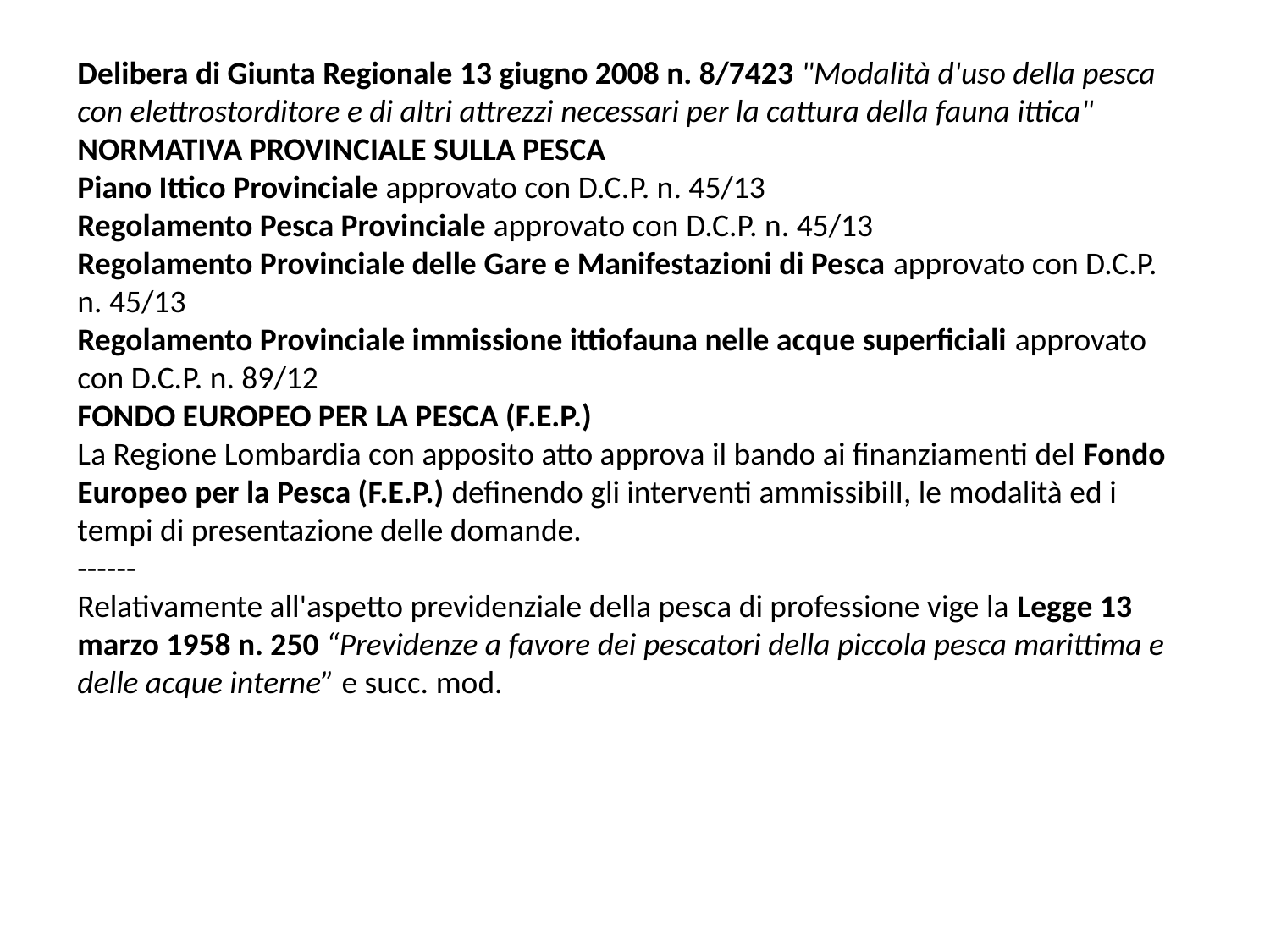

Delibera di Giunta Regionale 13 giugno 2008 n. 8/7423 "Modalità d'uso della pesca con elettrostorditore e di altri attrezzi necessari per la cattura della fauna ittica"
NORMATIVA PROVINCIALE SULLA PESCA
Piano Ittico Provinciale approvato con D.C.P. n. 45/13
Regolamento Pesca Provinciale approvato con D.C.P. n. 45/13
Regolamento Provinciale delle Gare e Manifestazioni di Pesca approvato con D.C.P. n. 45/13
Regolamento Provinciale immissione ittiofauna nelle acque superficiali approvato con D.C.P. n. 89/12
FONDO EUROPEO PER LA PESCA (F.E.P.)
La Regione Lombardia con apposito atto approva il bando ai finanziamenti del Fondo Europeo per la Pesca (F.E.P.) definendo gli interventi ammissibilI, le modalità ed i tempi di presentazione delle domande.
------
Relativamente all'aspetto previdenziale della pesca di professione vige la Legge 13 marzo 1958 n. 250 “Previdenze a favore dei pescatori della piccola pesca marittima e delle acque interne” e succ. mod.